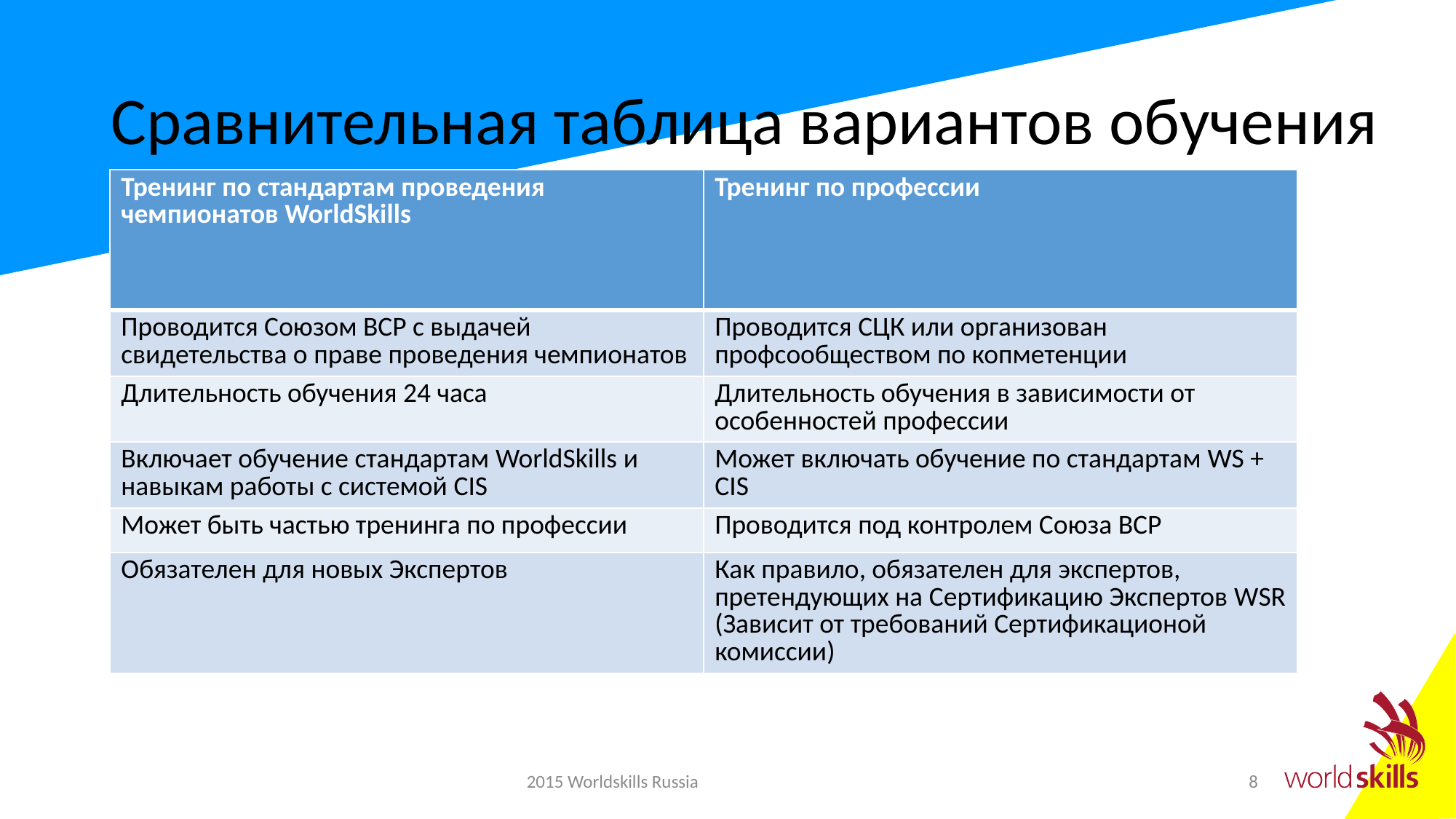

# Сравнительная таблица вариантов обучения
| Тренинг по стандартам проведения чемпионатов WorldSkills | Тренинг по профессии |
| --- | --- |
| Проводится Союзом ВСР с выдачей свидетельства о праве проведения чемпионатов | Проводится СЦК или организован профсообществом по копметенции |
| Длительность обучения 24 часа | Длительность обучения в зависимости от особенностей профессии |
| Включает обучение стандартам WorldSkills и навыкам работы с системой CIS | Может включать обучение по стандартам WS + CIS |
| Может быть частью тренинга по профессии | Проводится под контролем Союза ВСР |
| Обязателен для новых Экспертов | Как правило, обязателен для экспертов, претендующих на Сертификацию Экспертов WSR (Зависит от требований Сертификационой комиссии) |
2015 Worldskills Russia
8